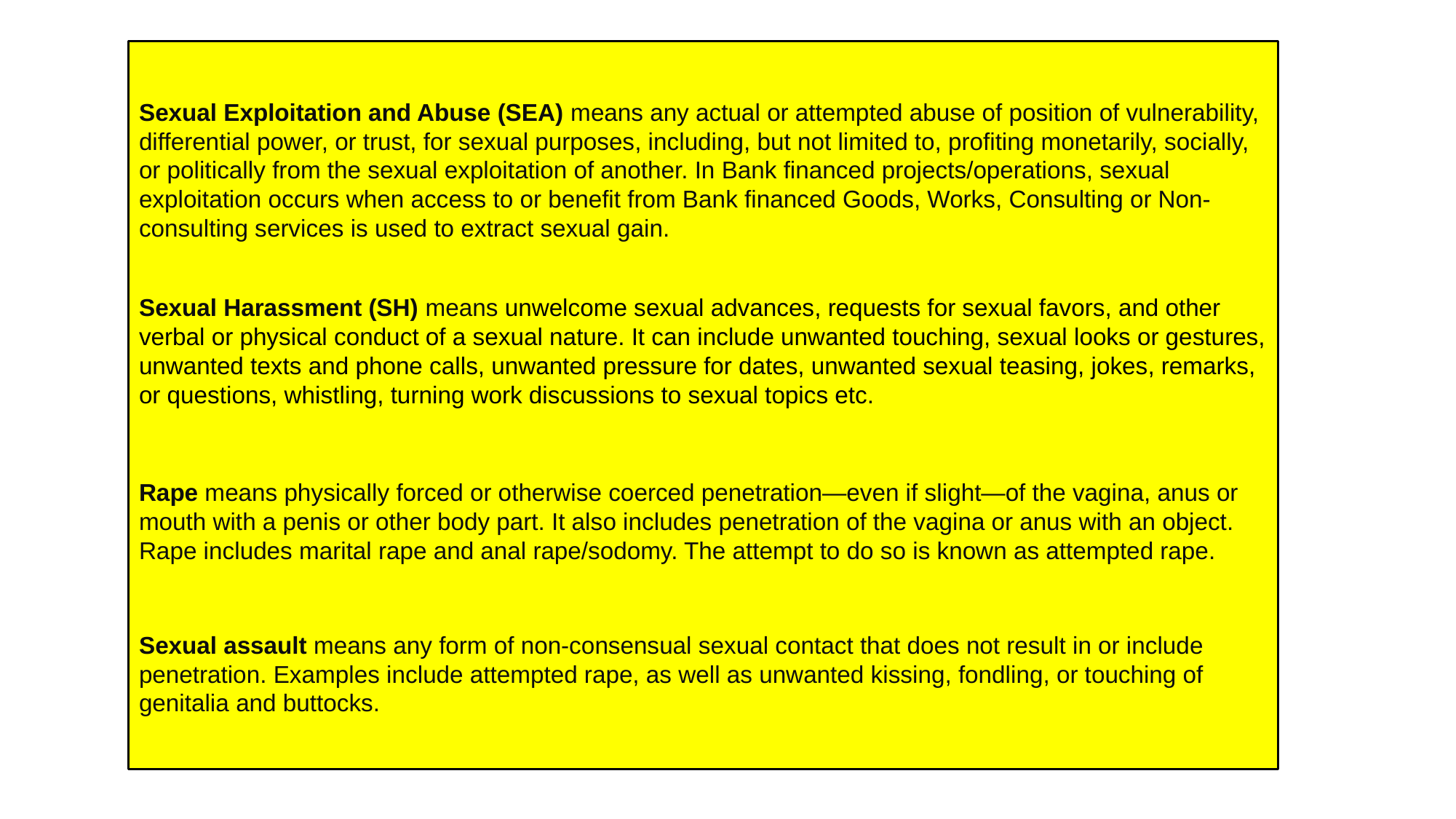

Sexual Exploitation and Abuse (SEA) means any actual or attempted abuse of position of vulnerability, differential power, or trust, for sexual purposes, including, but not limited to, profiting monetarily, socially, or politically from the sexual exploitation of another. In Bank financed projects/operations, sexual exploitation occurs when access to or benefit from Bank financed Goods, Works, Consulting or Non-consulting services is used to extract sexual gain.
Sexual Harassment (SH) means unwelcome sexual advances, requests for sexual favors, and other verbal or physical conduct of a sexual nature. It can include unwanted touching, sexual looks or gestures, unwanted texts and phone calls, unwanted pressure for dates, unwanted sexual teasing, jokes, remarks, or questions, whistling, turning work discussions to sexual topics etc.

Rape means physically forced or otherwise coerced penetration—even if slight—of the vagina, anus or mouth with a penis or other body part. It also includes penetration of the vagina or anus with an object. Rape includes marital rape and anal rape/sodomy. The attempt to do so is known as attempted rape.

Sexual assault means any form of non-consensual sexual contact that does not result in or include penetration. Examples include attempted rape, as well as unwanted kissing, fondling, or touching of genitalia and buttocks.